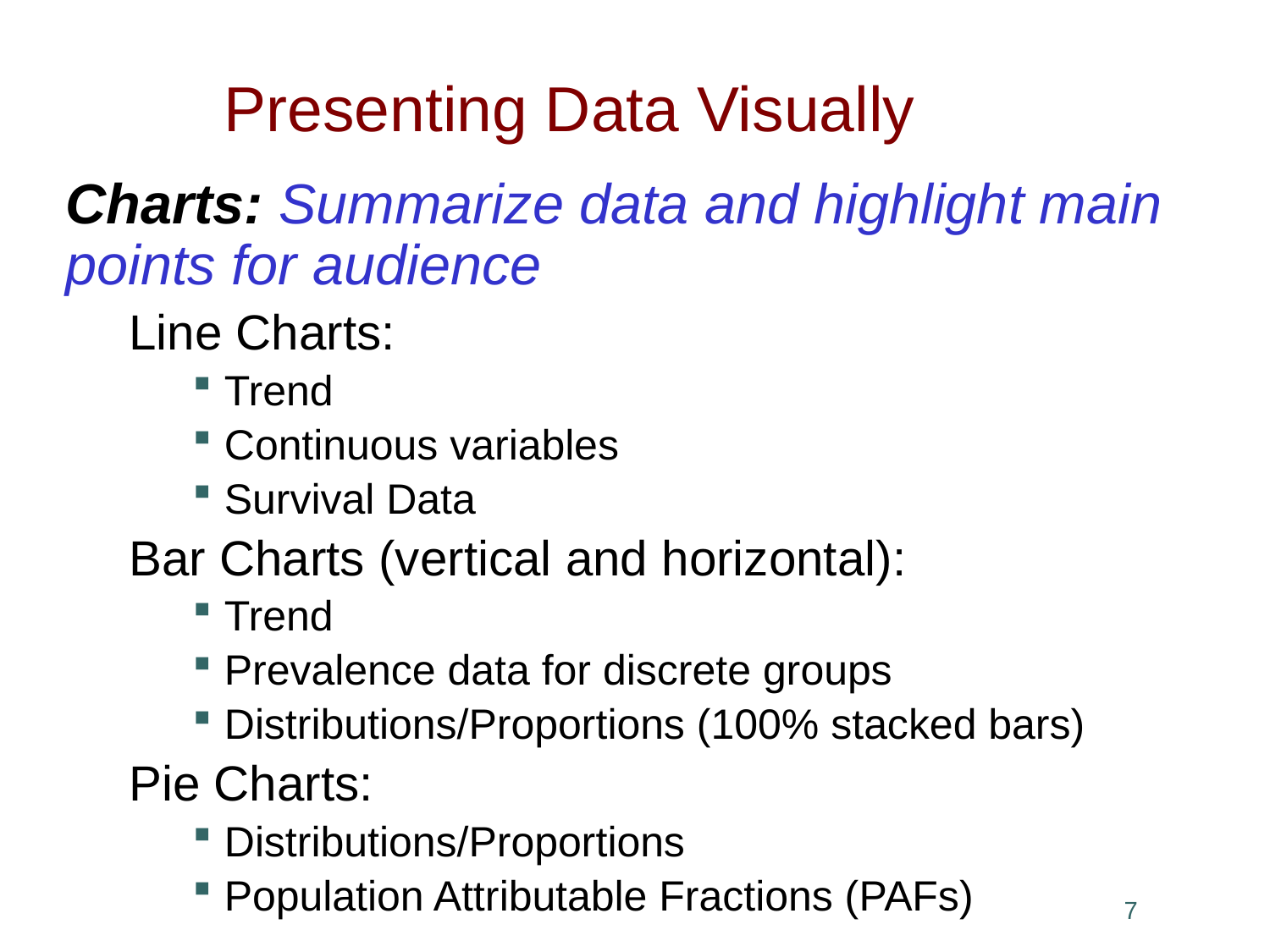

Presenting Data Visually
Charts: Summarize data and highlight main points for audience
Line Charts:
Trend
Continuous variables
Survival Data
Bar Charts (vertical and horizontal):
Trend
Prevalence data for discrete groups
Distributions/Proportions (100% stacked bars)
Pie Charts:
Distributions/Proportions
Population Attributable Fractions (PAFs)

7